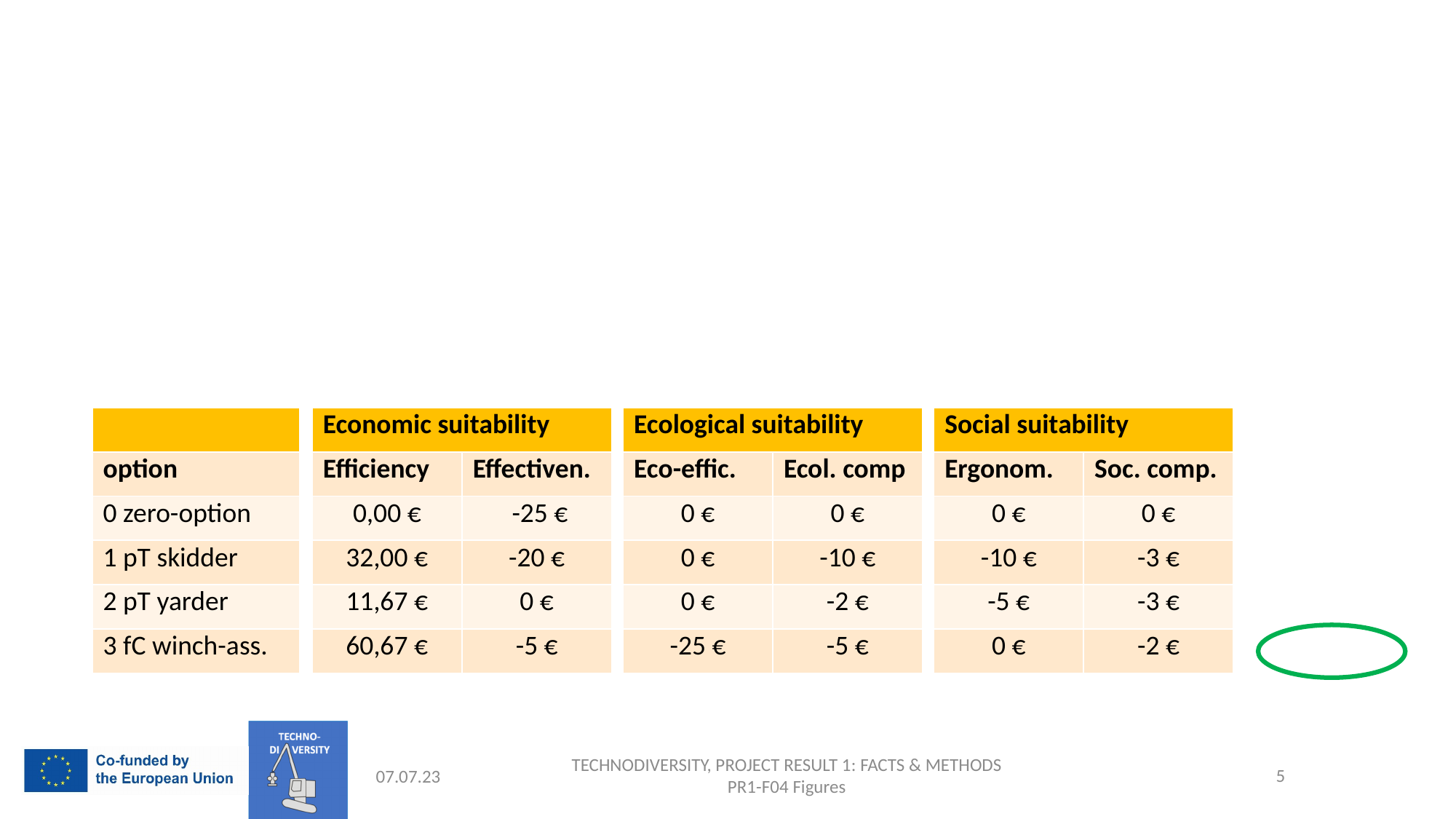

|  |
| --- |
| option |
| 0 zero-option |
| 1 pT skidder |
| 2 pT yarder |
| 3 fC winch-ass. |
| Economic suitability |  |
| --- | --- |
| Efficiency | Effectiven. |
| 0,00 € | -25 € |
| 32,00 € | -20 € |
| 11,67 € | 0 € |
| 60,67 € | -5 € |
| Ecological suitability |  |
| --- | --- |
| Eco-effic. | Ecol. comp |
| 0 € | 0 € |
| 0 € | -10 € |
| 0 € | -2 € |
| -25 € | -5 € |
| Social suitability |  |
| --- | --- |
| Ergonom. | Soc. comp. |
| 0 € | 0 € |
| -10 € | -3 € |
| -5 € | -3 € |
| 0 € | -2 € |